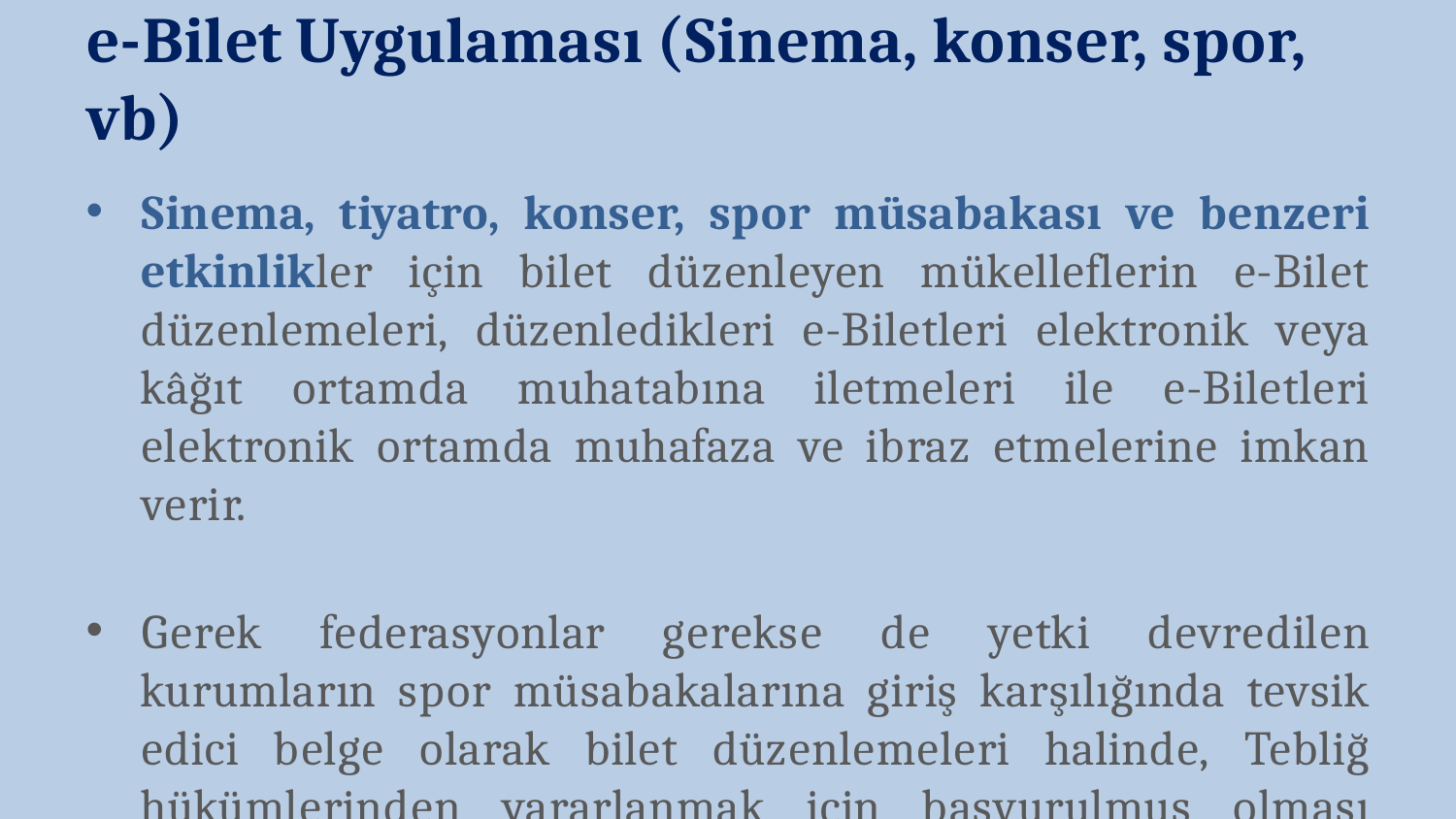

e-Bilet Uygulaması (Sinema, konser, spor, vb)
Sinema, tiyatro, konser, spor müsabakası ve benzeri etkinlikler için bilet düzenleyen mükelleflerin e-Bilet düzenlemeleri, düzenledikleri e-Biletleri elektronik veya kâğıt ortamda muhatabına iletmeleri ile e-Biletleri elektronik ortamda muhafaza ve ibraz etmelerine imkan verir.

Gerek federasyonlar gerekse de yetki devredilen kurumların spor müsabakalarına giriş karşılığında tevsik edici belge olarak bilet düzenlemeleri halinde, Tebliğ hükümlerinden yararlanmak için başvurulmuş olması koşuluyla söz konusu biletler de e-Bilet olarak düzenlenebilecektir.